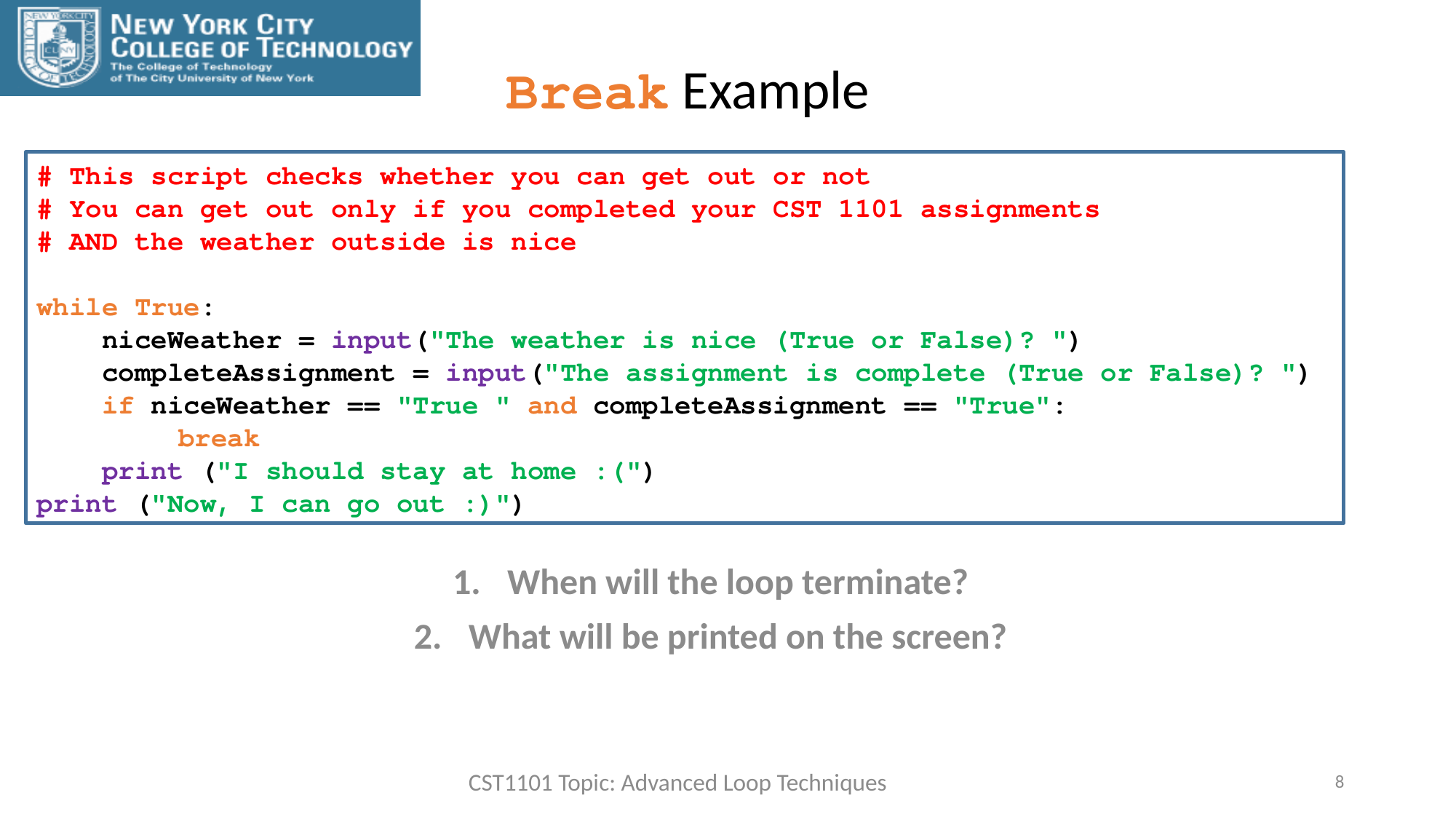

# Break Example
# This script checks whether you can get out or not
# You can get out only if you completed your CST 1101 assignments
# AND the weather outside is nice

while True:
    niceWeather = input("The weather is nice (True or False)? ")
    completeAssignment = input("The assignment is complete (True or False)? ")
    if niceWeather == "True " and completeAssignment == "True":
	  break
    print ("I should stay at home :(")
print ("Now, I can go out :)")
When will the loop terminate?
What will be printed on the screen?

8
CST1101 Topic: Advanced Loop Techniques